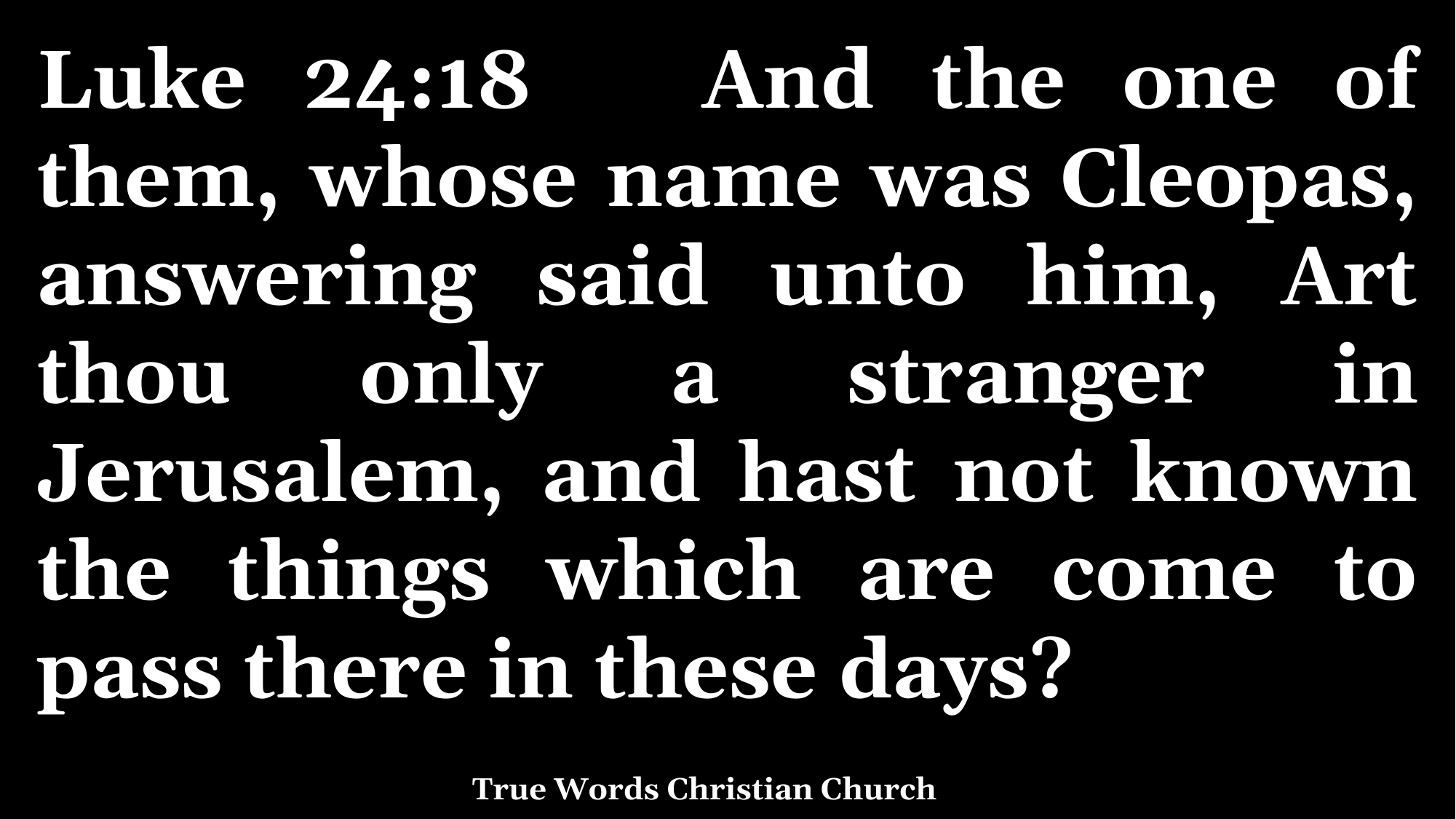

Luke 24:18   And the one of them, whose name was Cleopas, answering said unto him, Art thou only a stranger in Jerusalem, and hast not known the things which are come to pass there in these days?
True Words Christian Church